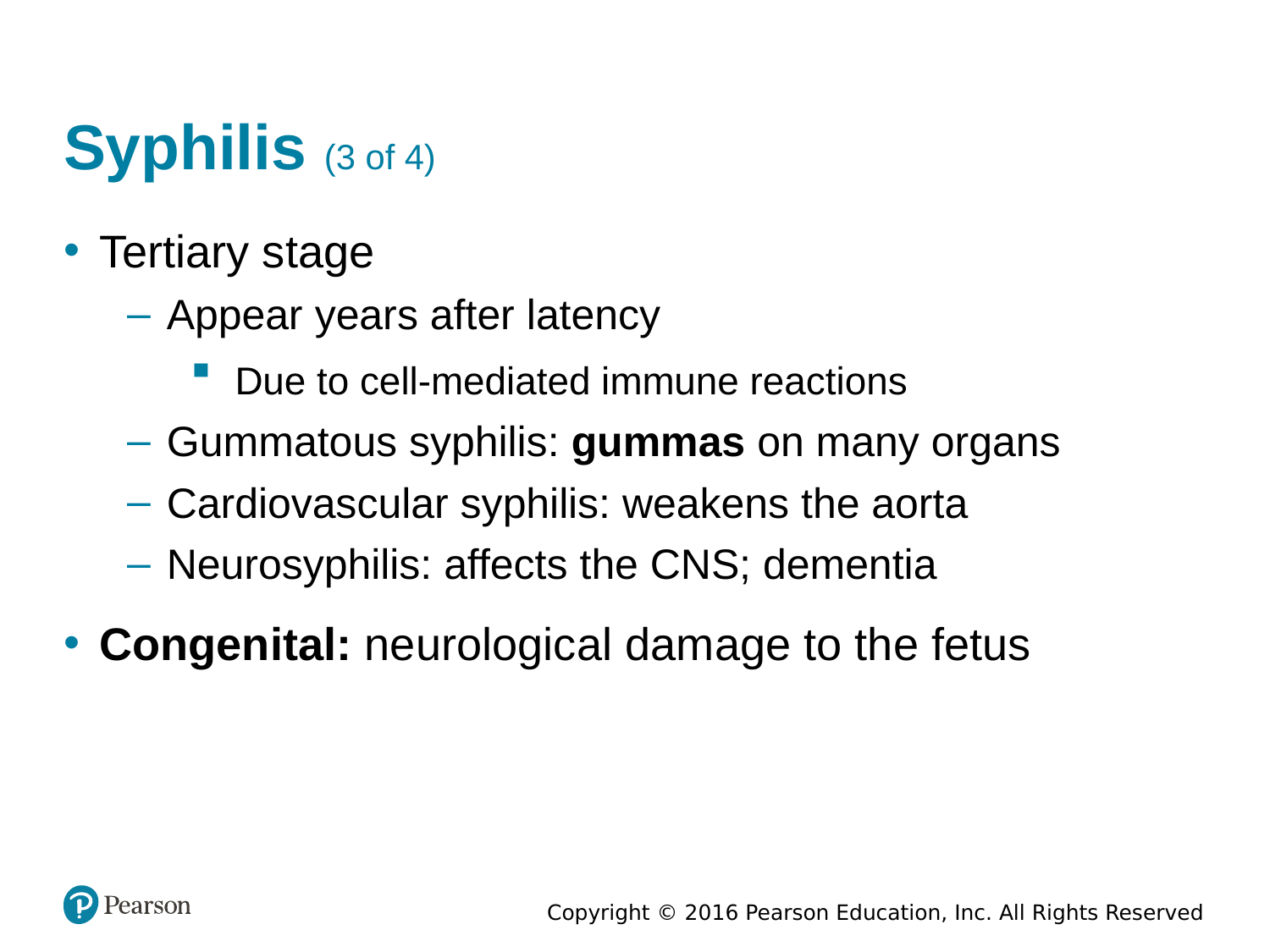

# Syphilis (3 of 4)
Tertiary stage
Appear years after latency
 Due to cell-mediated immune reactions
Gummatous syphilis: gummas on many organs
Cardiovascular syphilis: weakens the aorta
Neurosyphilis: affects the CNS; dementia
Congenital: neurological damage to the fetus